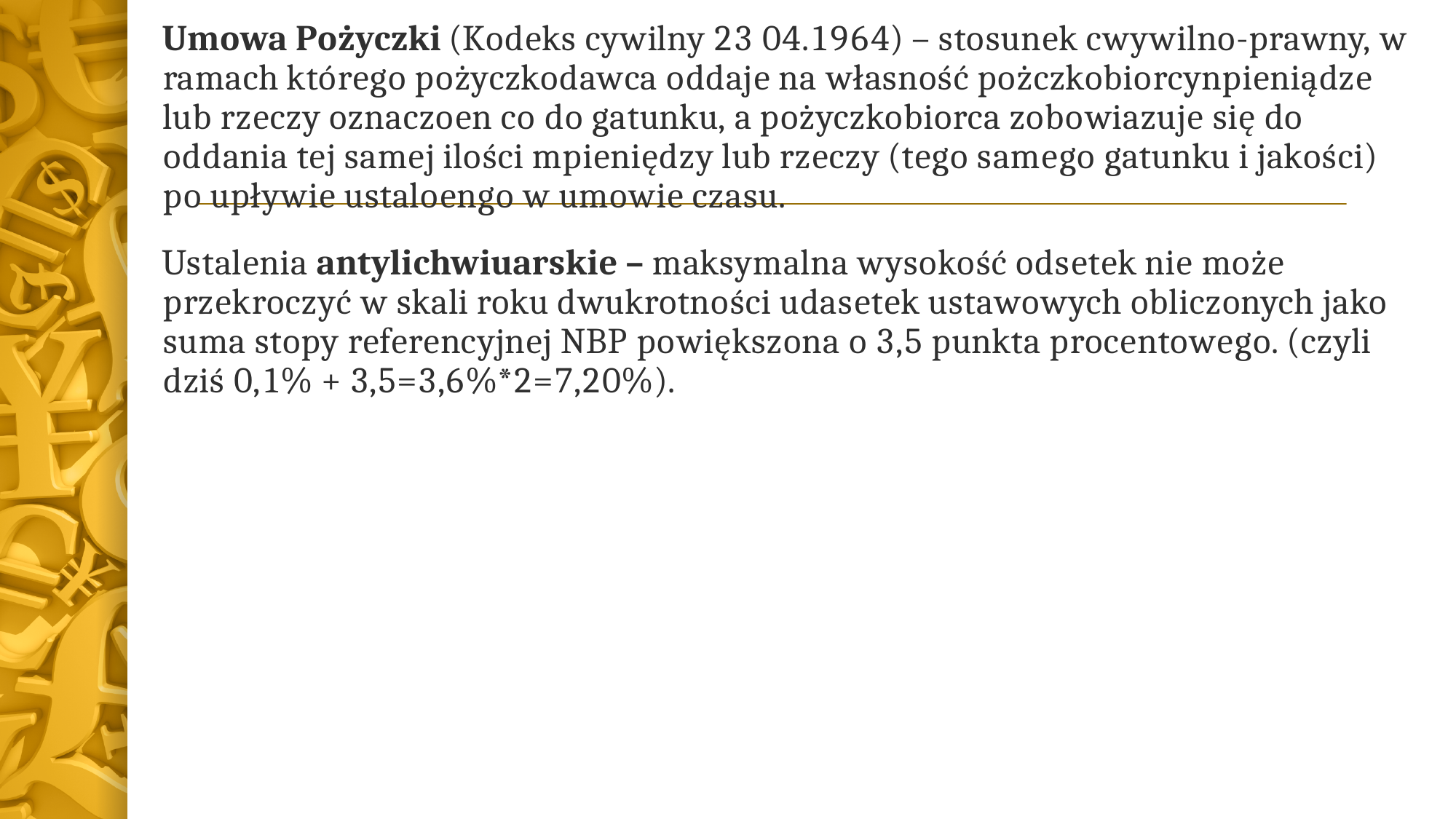

Umowa Pożyczki (Kodeks cywilny 23 04.1964) – stosunek cwywilno-prawny, w ramach którego pożyczkodawca oddaje na własność pożczkobiorcynpieniądze lub rzeczy oznaczoen co do gatunku, a pożyczkobiorca zobowiazuje się do oddania tej samej ilości mpieniędzy lub rzeczy (tego samego gatunku i jakości) po upływie ustaloengo w umowie czasu.
Ustalenia antylichwiuarskie – maksymalna wysokość odsetek nie może przekroczyć w skali roku dwukrotności udasetek ustawowych obliczonych jako suma stopy referencyjnej NBP powiększona o 3,5 punkta procentowego. (czyli dziś 0,1% + 3,5=3,6%*2=7,20%).